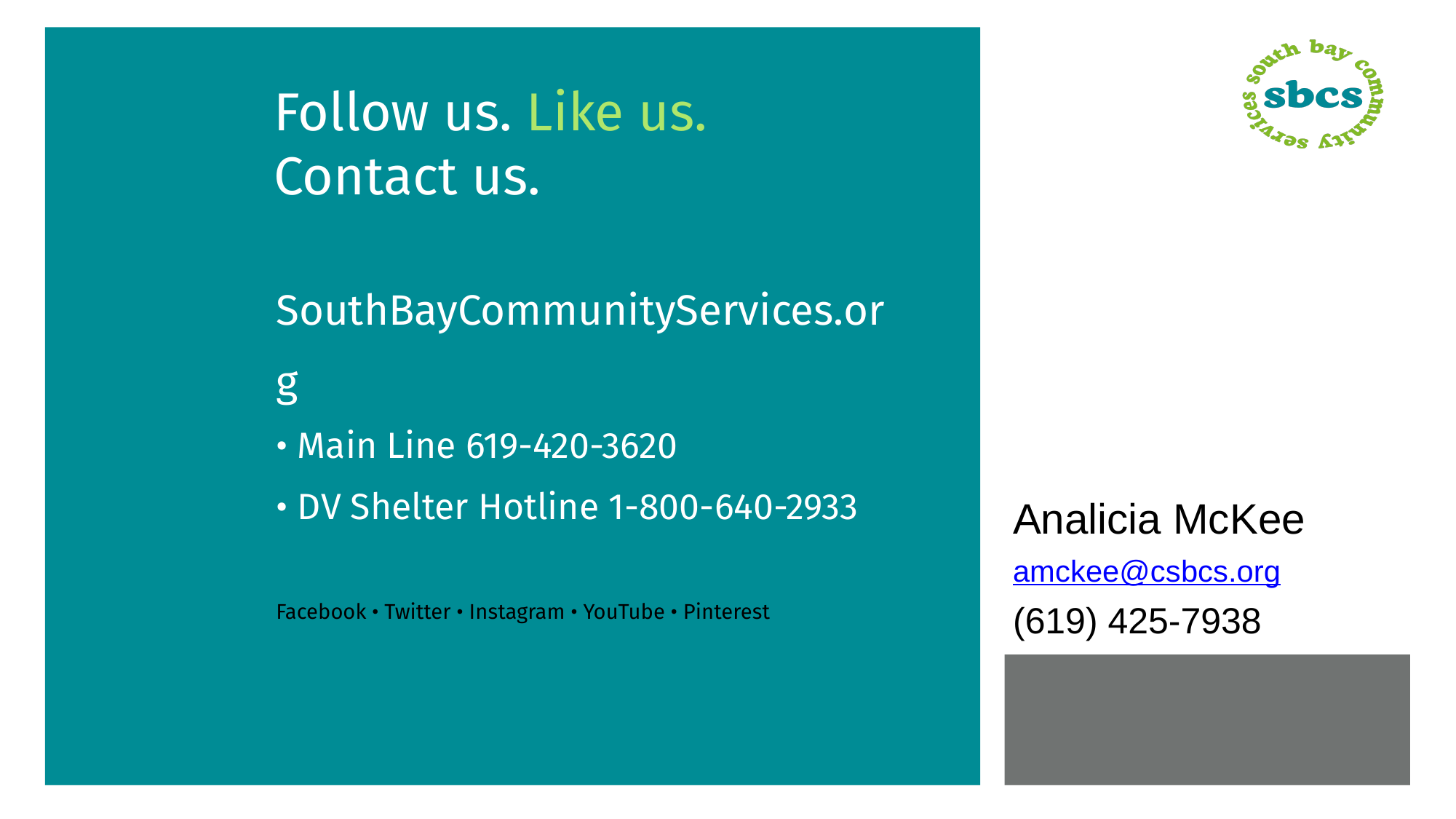

# Follow us. Like us. Contact us.
SouthBayCommunityServices.org
• Main Line 619-420-3620
• DV Shelter Hotline 1-800-640-2933

Facebook • Twitter • Instagram • YouTube • Pinterest

Analicia McKee
amckee@csbcs.org
(619) 425-7938